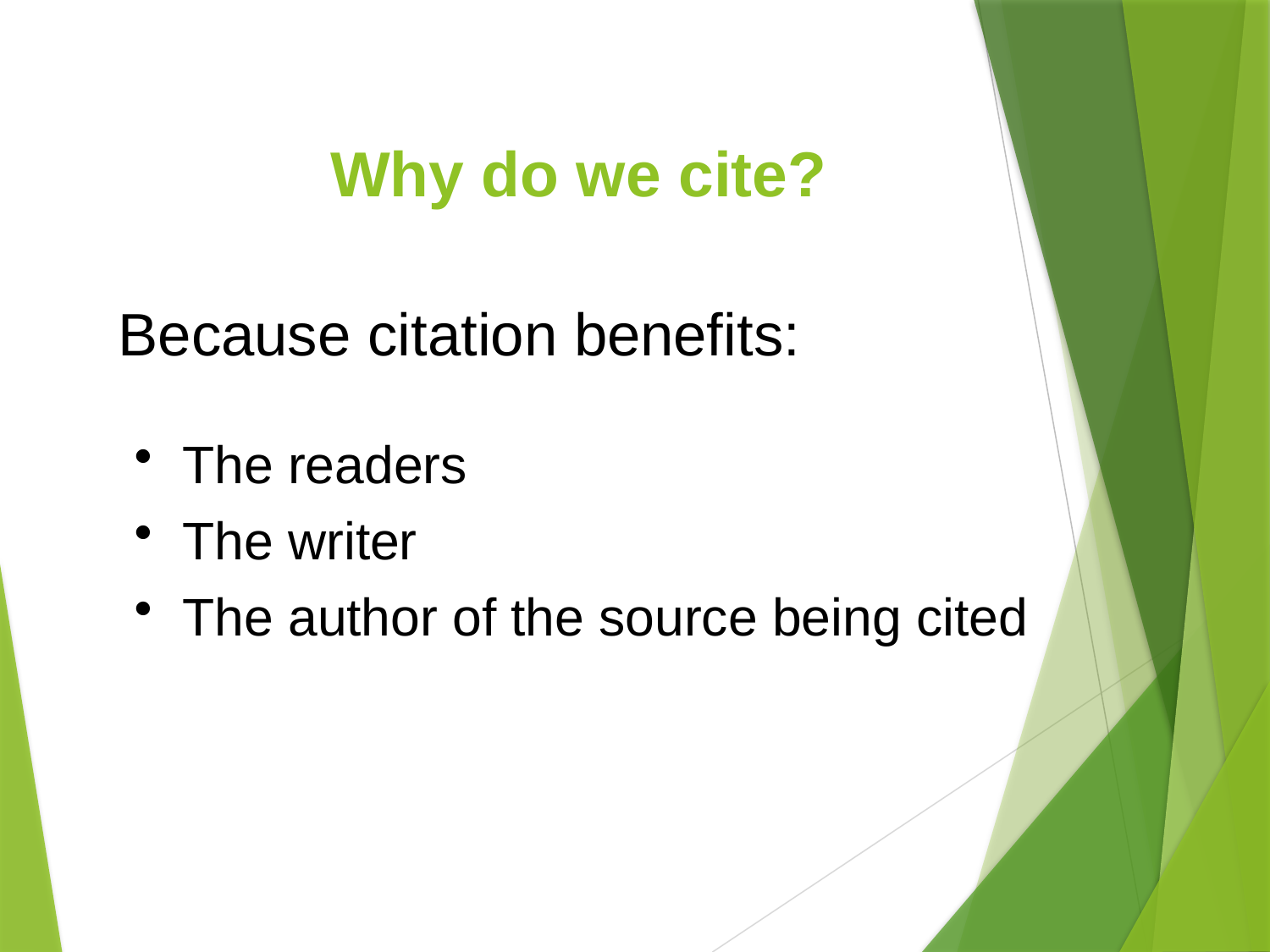

# Why do we cite?
Because citation benefits:

The readers
The writer
The author of the source being cited